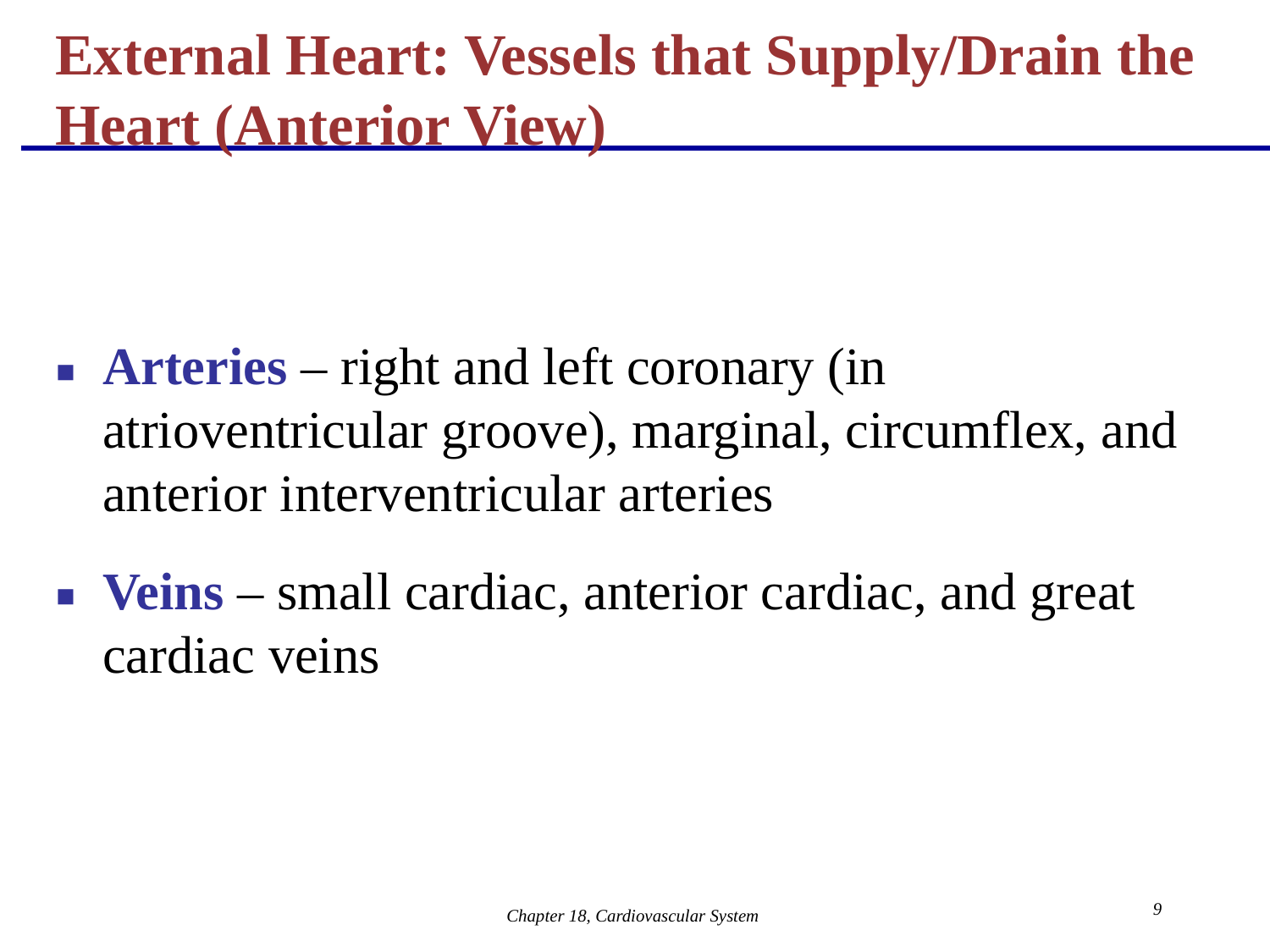

# External Heart: Vessels that Supply/Drain the Heart (Anterior View)

Arteries – right and left coronary (in atrioventricular groove), marginal, circumflex, and anterior interventricular arteries
Veins – small cardiac, anterior cardiac, and great cardiac veins
9
Chapter 18, Cardiovascular System